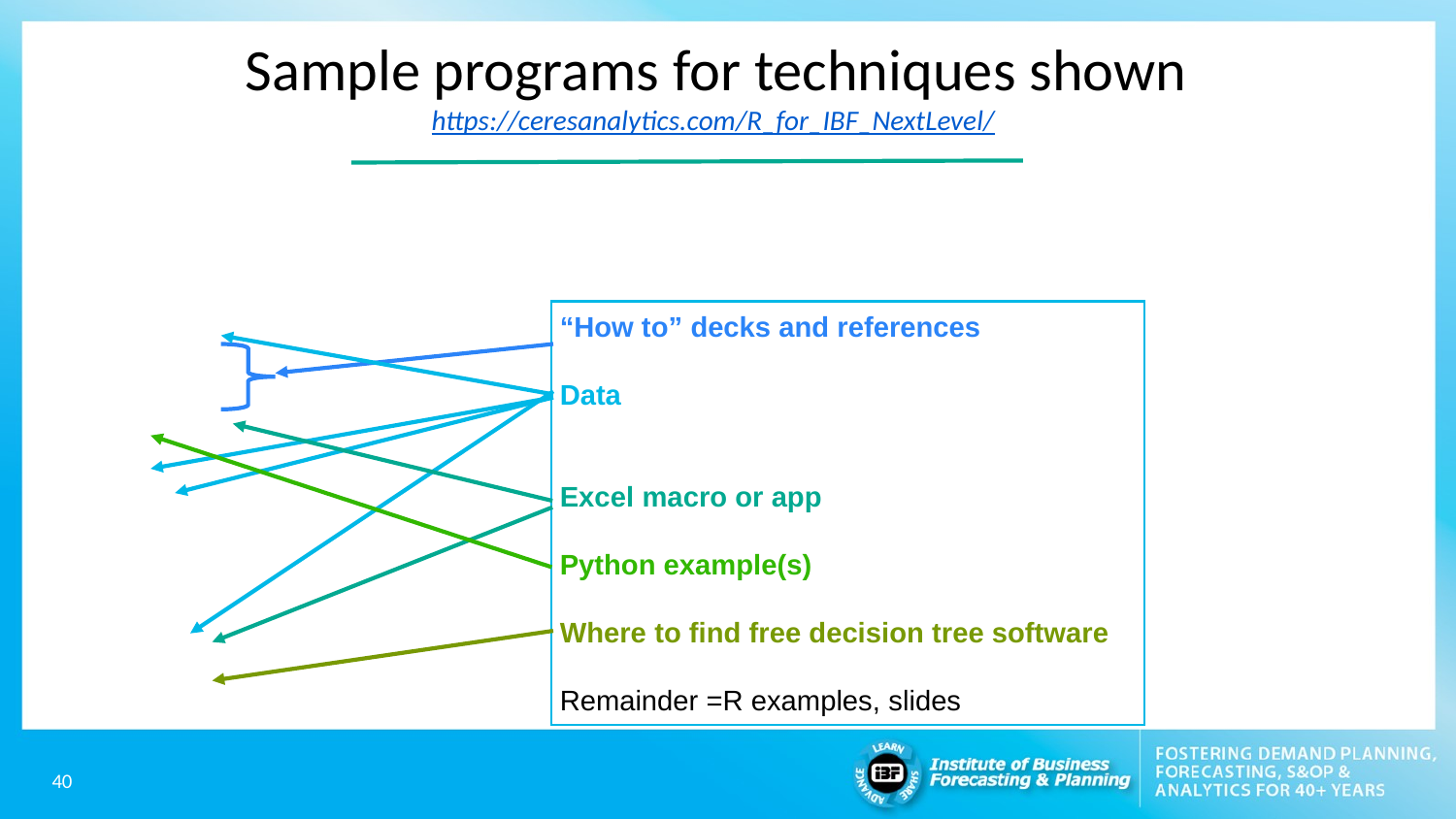

Sample programs for techniques shown
https://ceresanalytics.com/R_for_IBF_NextLevel/
“How to” decks and references

Data

Excel macro or app

Python example(s)

Where to find free decision tree software

Remainder =R examples, slides